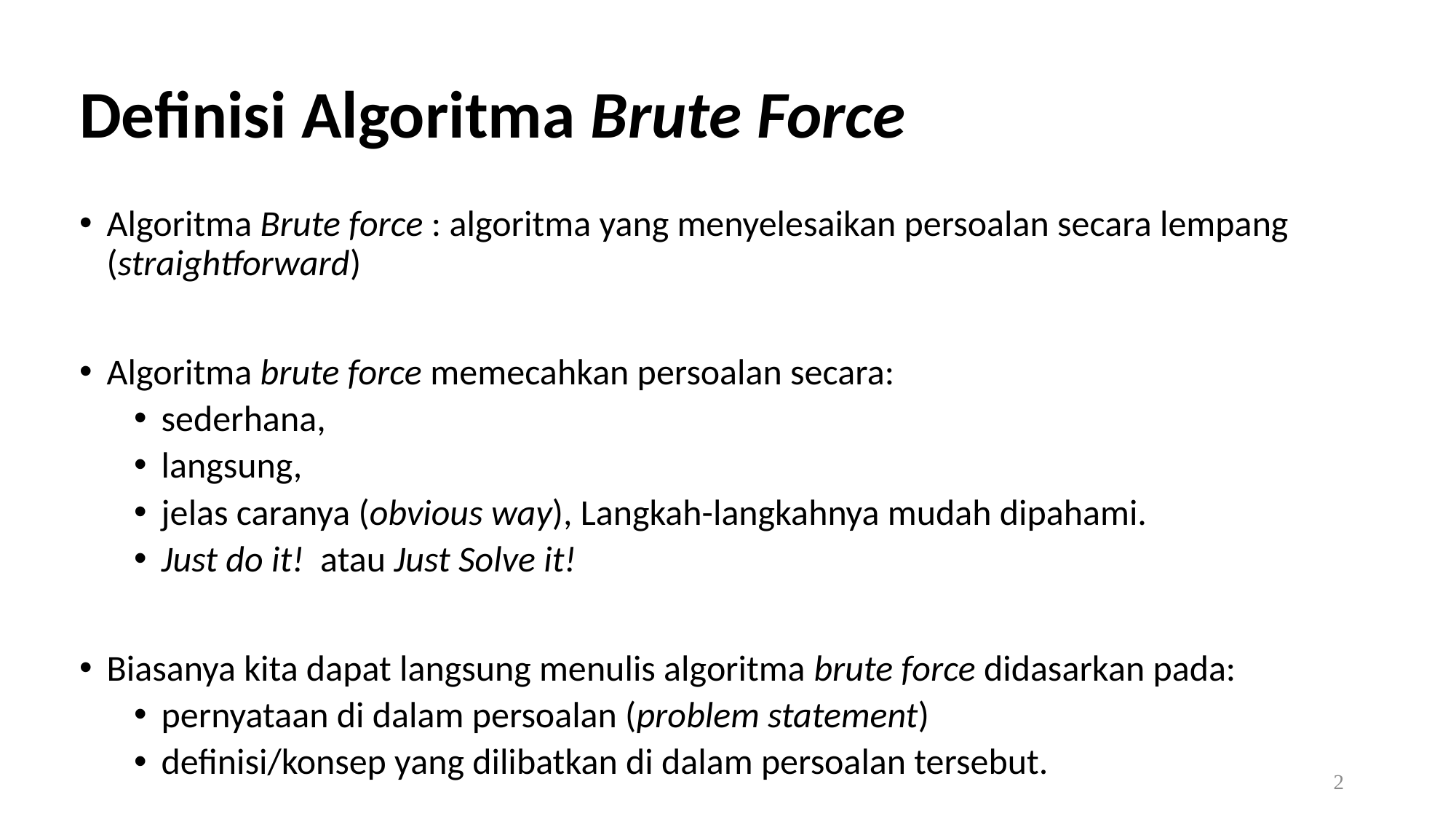

# Definisi Algoritma Brute Force
Algoritma Brute force : algoritma yang menyelesaikan persoalan secara lempang (straightforward)

Algoritma brute force memecahkan persoalan secara:
sederhana,
langsung,
jelas caranya (obvious way), Langkah-langkahnya mudah dipahami.
Just do it!  atau Just Solve it!

Biasanya kita dapat langsung menulis algoritma brute force didasarkan pada:
pernyataan di dalam persoalan (problem statement)
definisi/konsep yang dilibatkan di dalam persoalan tersebut.

2